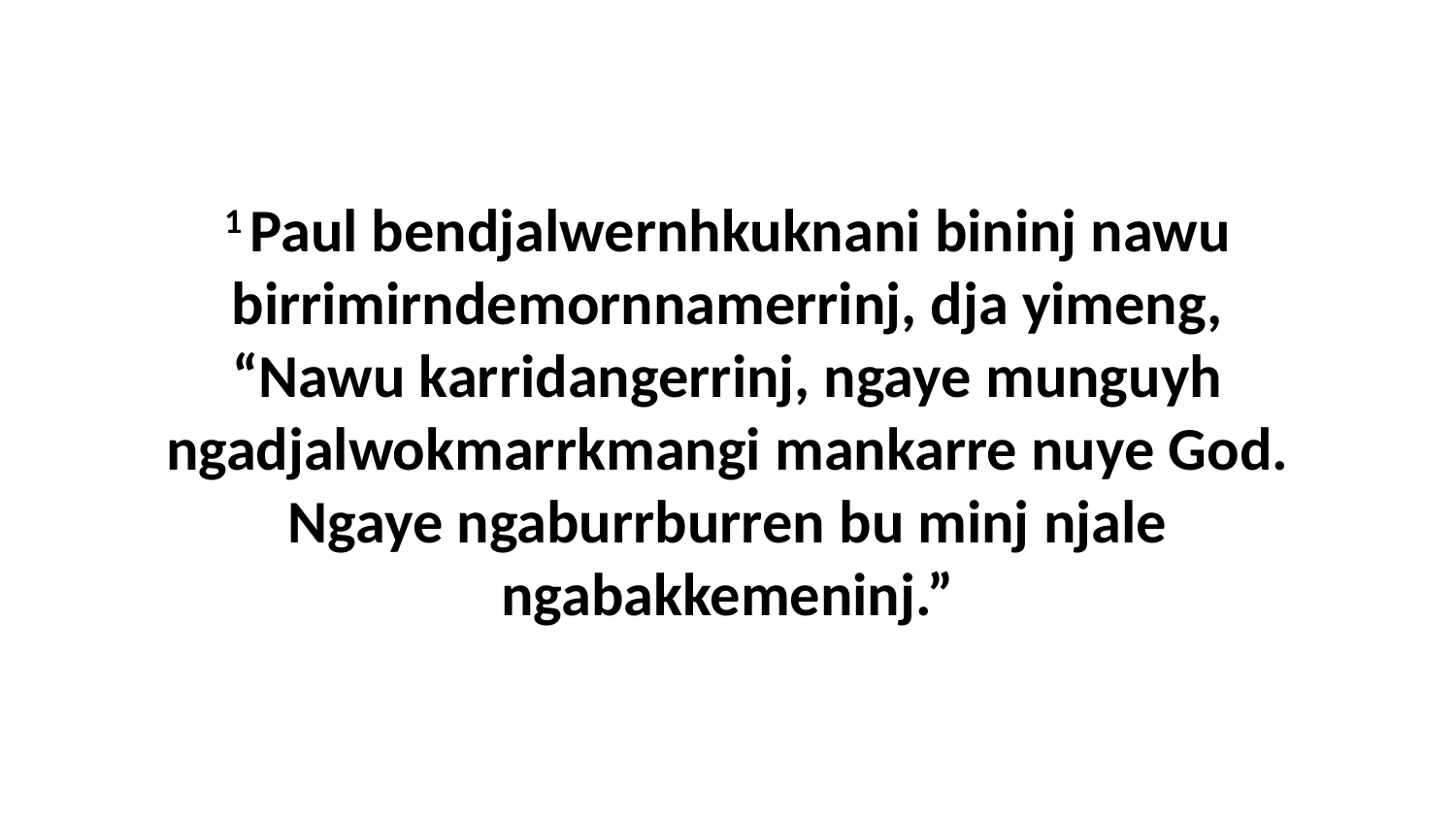

1 Paul bendjalwernhkuknani bininj nawu birrimirndemornnamerrinj, dja yimeng, “Nawu karridangerrinj, ngaye munguyh ngadjalwokmarrkmangi mankarre nuye God. Ngaye ngaburrburren bu minj njale ngabakkemeninj.”